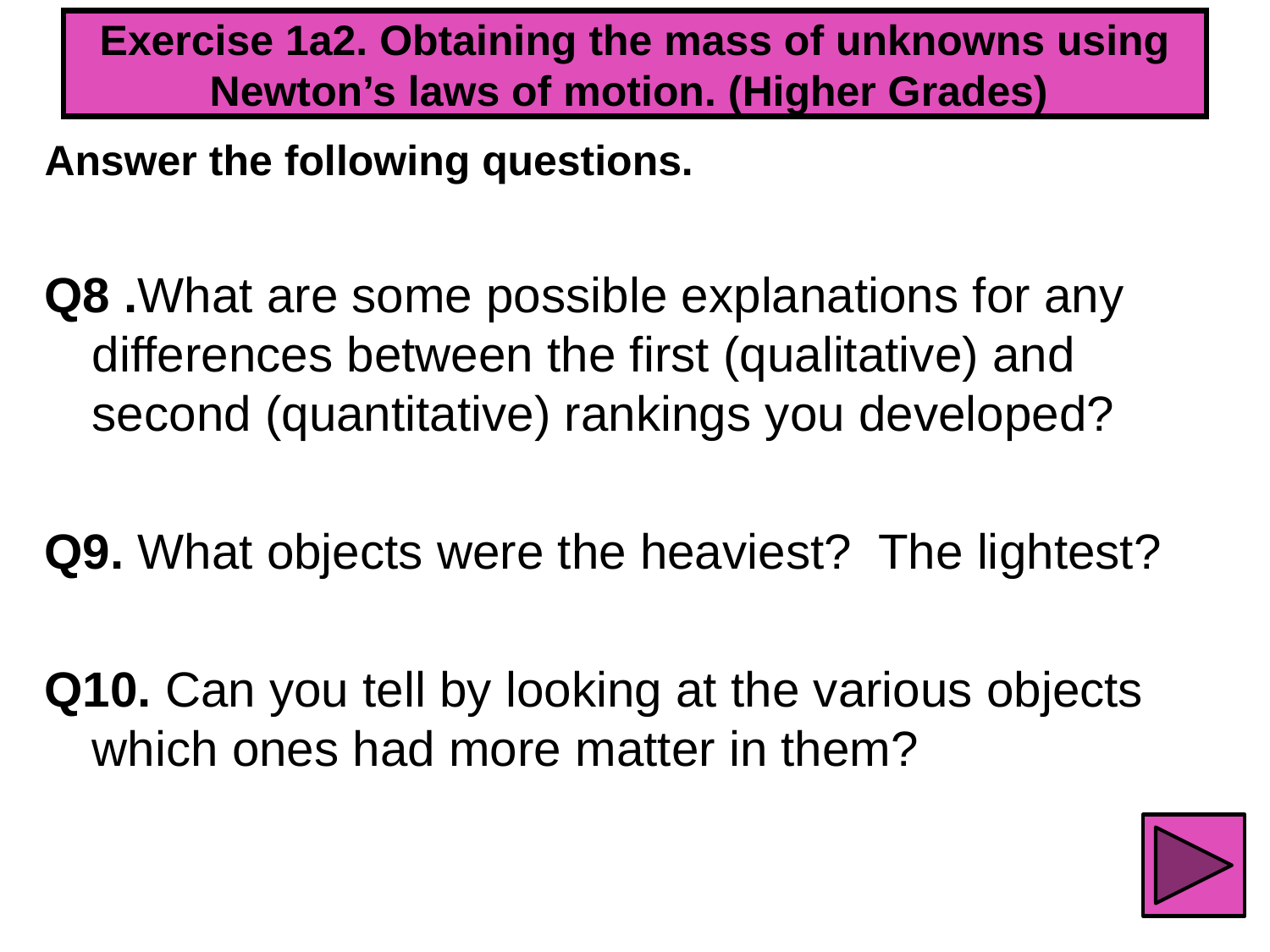

# Exercise 1a2. Obtaining the mass of unknowns using Newton’s laws of motion. (Higher Grades)

Answer the following questions.

Q8 .What are some possible explanations for any differences between the first (qualitative) and second (quantitative) rankings you developed?

Q9. What objects were the heaviest?  The lightest?

Q10. Can you tell by looking at the various objects which ones had more matter in them?

43